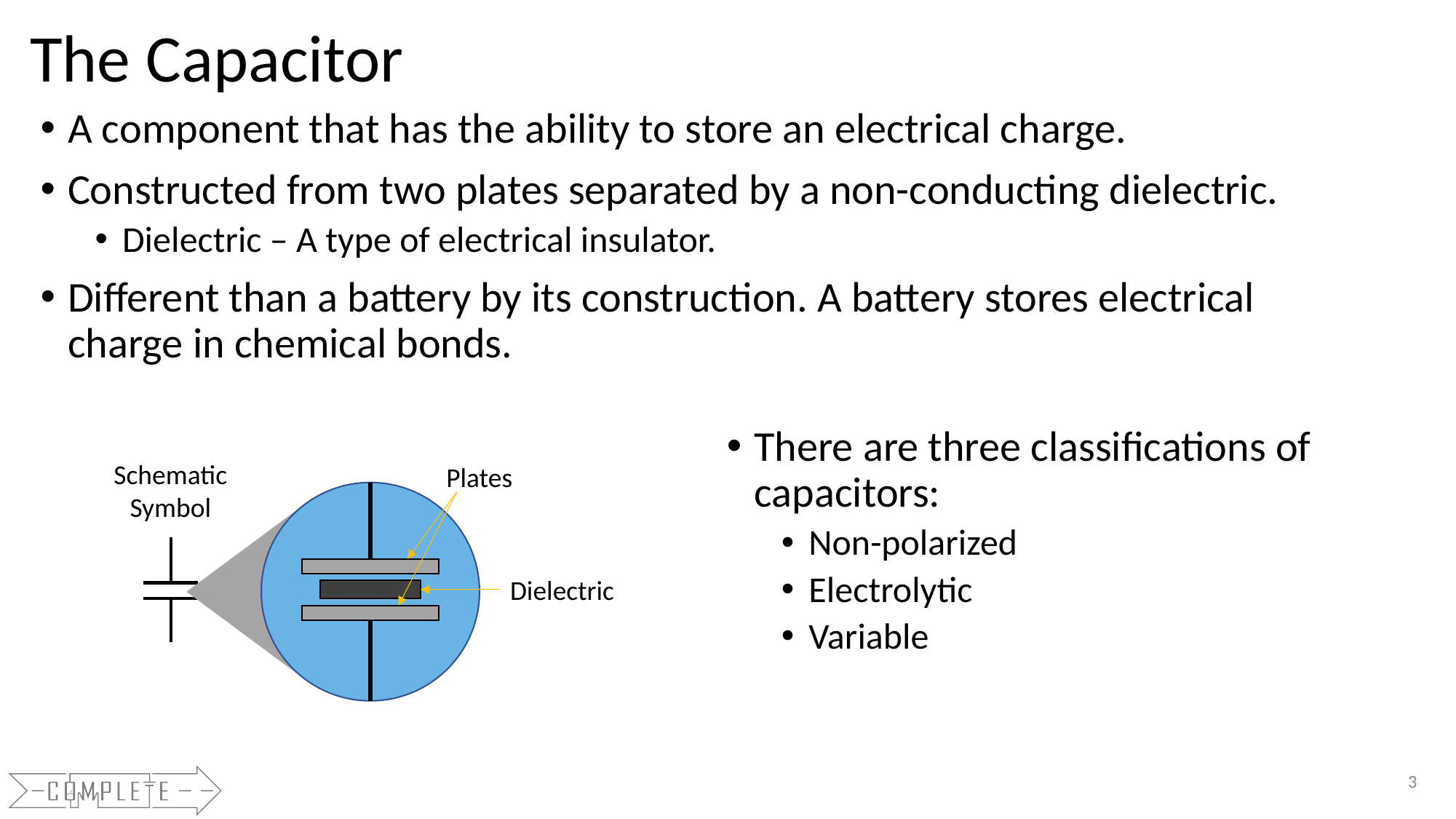

# The Capacitor
A component that has the ability to store an electrical charge.
Constructed from two plates separated by a non-conducting dielectric.
Dielectric – A type of electrical insulator.
Different than a battery by its construction. A battery stores electrical charge in chemical bonds.
There are three classifications of capacitors:
Non-polarized
Electrolytic
Variable
Schematic
Symbol
Plates

Dielectric

3